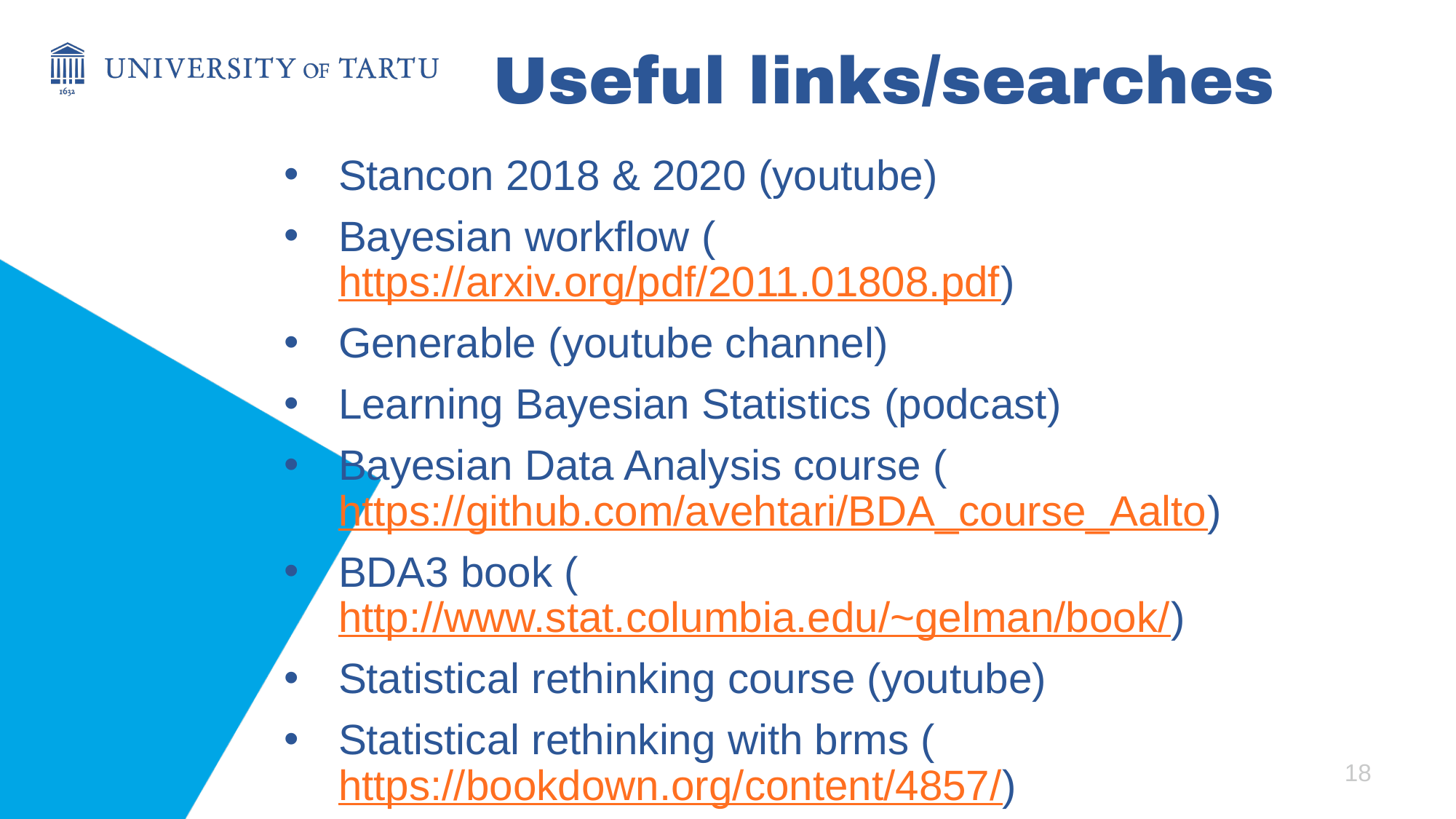

# Useful links/searches

Stancon 2018 & 2020 (youtube)
Bayesian workflow (https://arxiv.org/pdf/2011.01808.pdf)
Generable (youtube channel)
Learning Bayesian Statistics (podcast)
Bayesian Data Analysis course (https://github.com/avehtari/BDA_course_Aalto)
BDA3 book (http://www.stat.columbia.edu/~gelman/book/)
Statistical rethinking course (youtube)
Statistical rethinking with brms (https://bookdown.org/content/4857/)

18